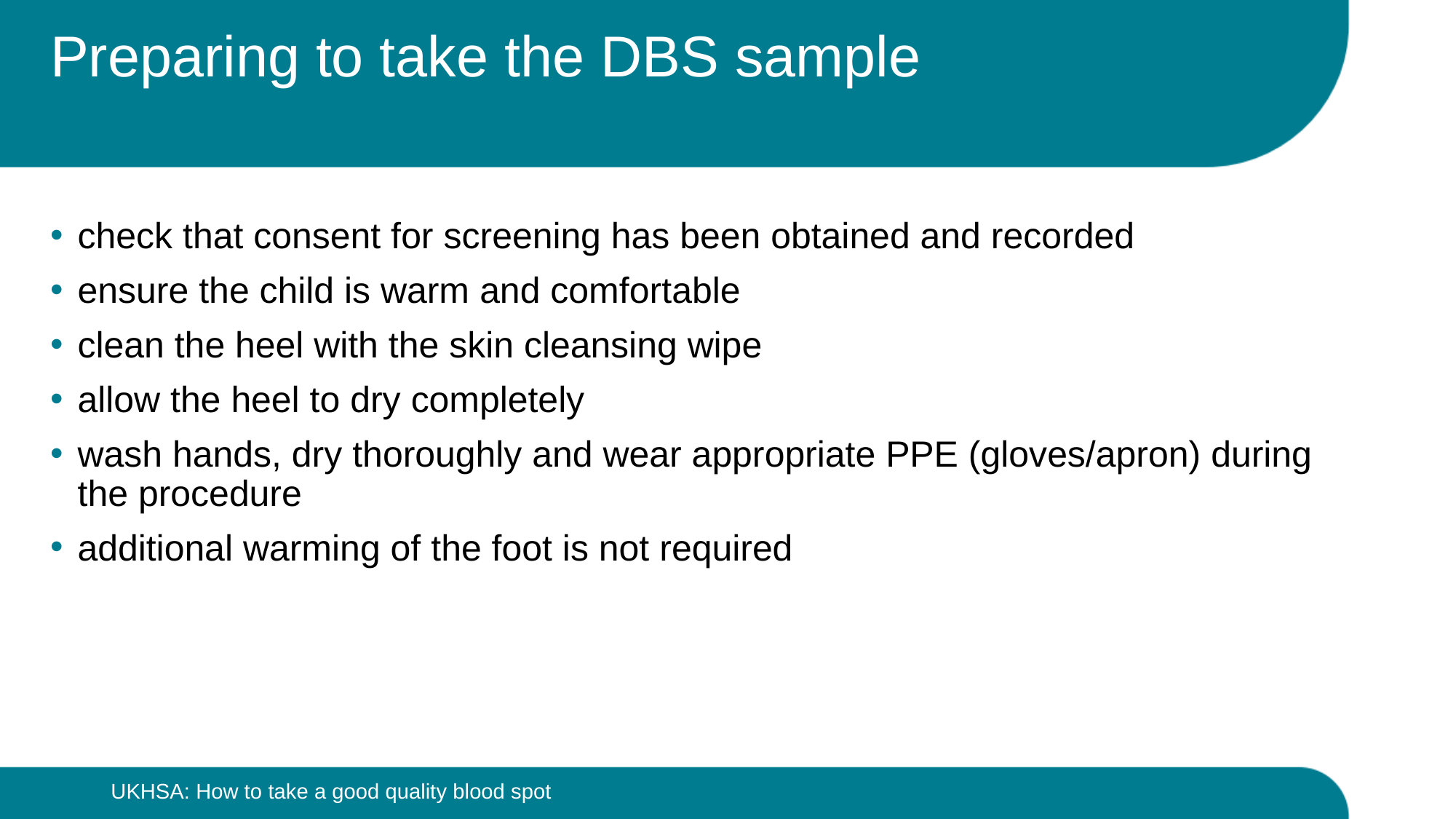

# Preparing to take the DBS sample
check that consent for screening has been obtained and recorded
ensure the child is warm and comfortable
clean the heel with the skin cleansing wipe
allow the heel to dry completely
wash hands, dry thoroughly and wear appropriate PPE (gloves/apron) during the procedure
additional warming of the foot is not required

UKHSA: How to take a good quality blood spot